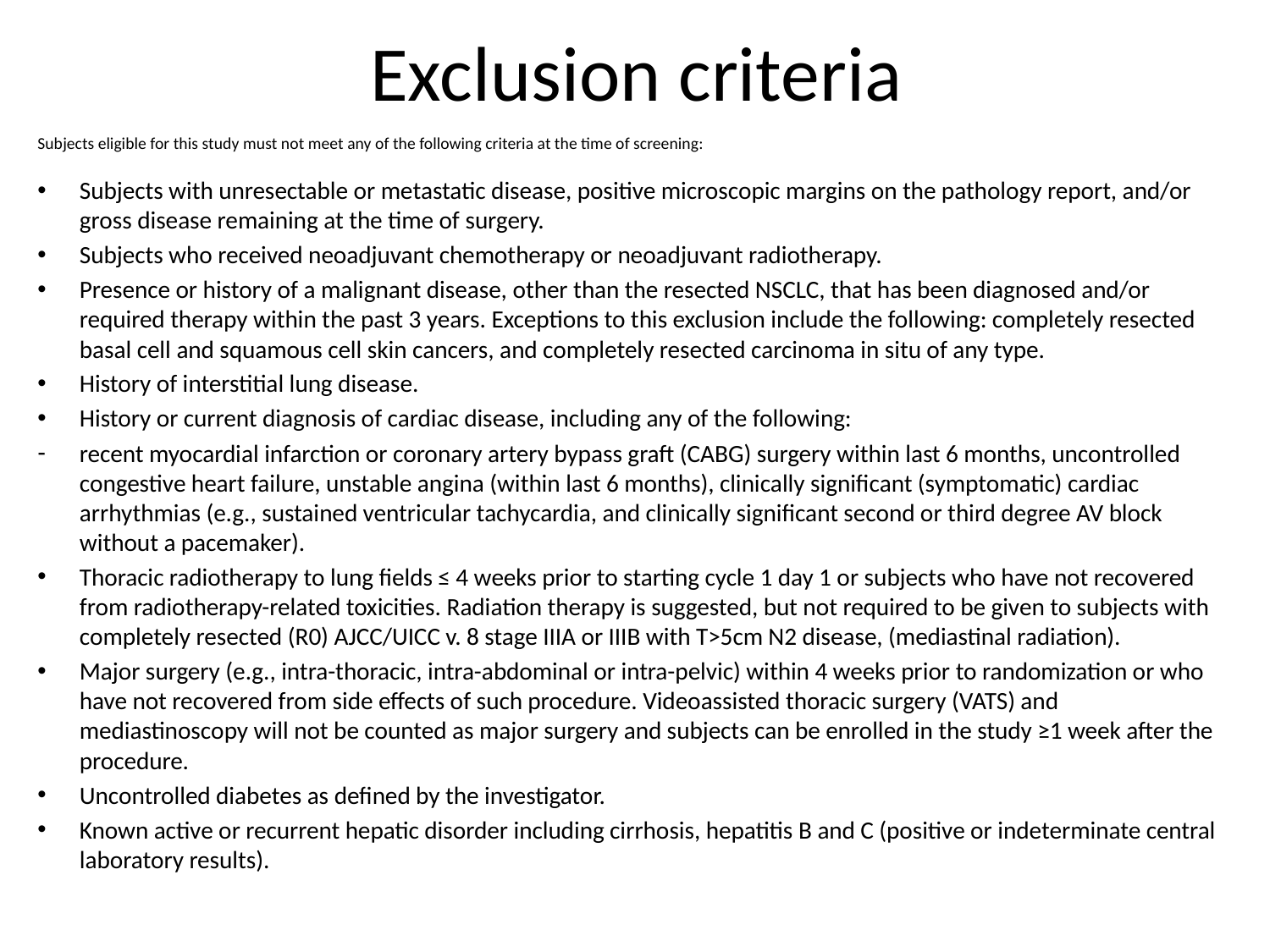

# Exclusion criteria
Subjects eligible for this study must not meet any of the following criteria at the time of screening:

Subjects with unresectable or metastatic disease, positive microscopic margins on the pathology report, and/or gross disease remaining at the time of surgery.
Subjects who received neoadjuvant chemotherapy or neoadjuvant radiotherapy.
Presence or history of a malignant disease, other than the resected NSCLC, that has been diagnosed and/or required therapy within the past 3 years. Exceptions to this exclusion include the following: completely resected basal cell and squamous cell skin cancers, and completely resected carcinoma in situ of any type.
History of interstitial lung disease.
History or current diagnosis of cardiac disease, including any of the following:
recent myocardial infarction or coronary artery bypass graft (CABG) surgery within last 6 months, uncontrolled congestive heart failure, unstable angina (within last 6 months), clinically significant (symptomatic) cardiac arrhythmias (e.g., sustained ventricular tachycardia, and clinically significant second or third degree AV block without a pacemaker).
Thoracic radiotherapy to lung fields ≤ 4 weeks prior to starting cycle 1 day 1 or subjects who have not recovered from radiotherapy-related toxicities. Radiation therapy is suggested, but not required to be given to subjects with completely resected (R0) AJCC/UICC v. 8 stage IIIA or IIIB with T>5cm N2 disease, (mediastinal radiation).
Major surgery (e.g., intra-thoracic, intra-abdominal or intra-pelvic) within 4 weeks prior to randomization or who have not recovered from side effects of such procedure. Videoassisted thoracic surgery (VATS) and mediastinoscopy will not be counted as major surgery and subjects can be enrolled in the study ≥1 week after the procedure.
Uncontrolled diabetes as defined by the investigator.
Known active or recurrent hepatic disorder including cirrhosis, hepatitis B and C (positive or indeterminate central laboratory results).